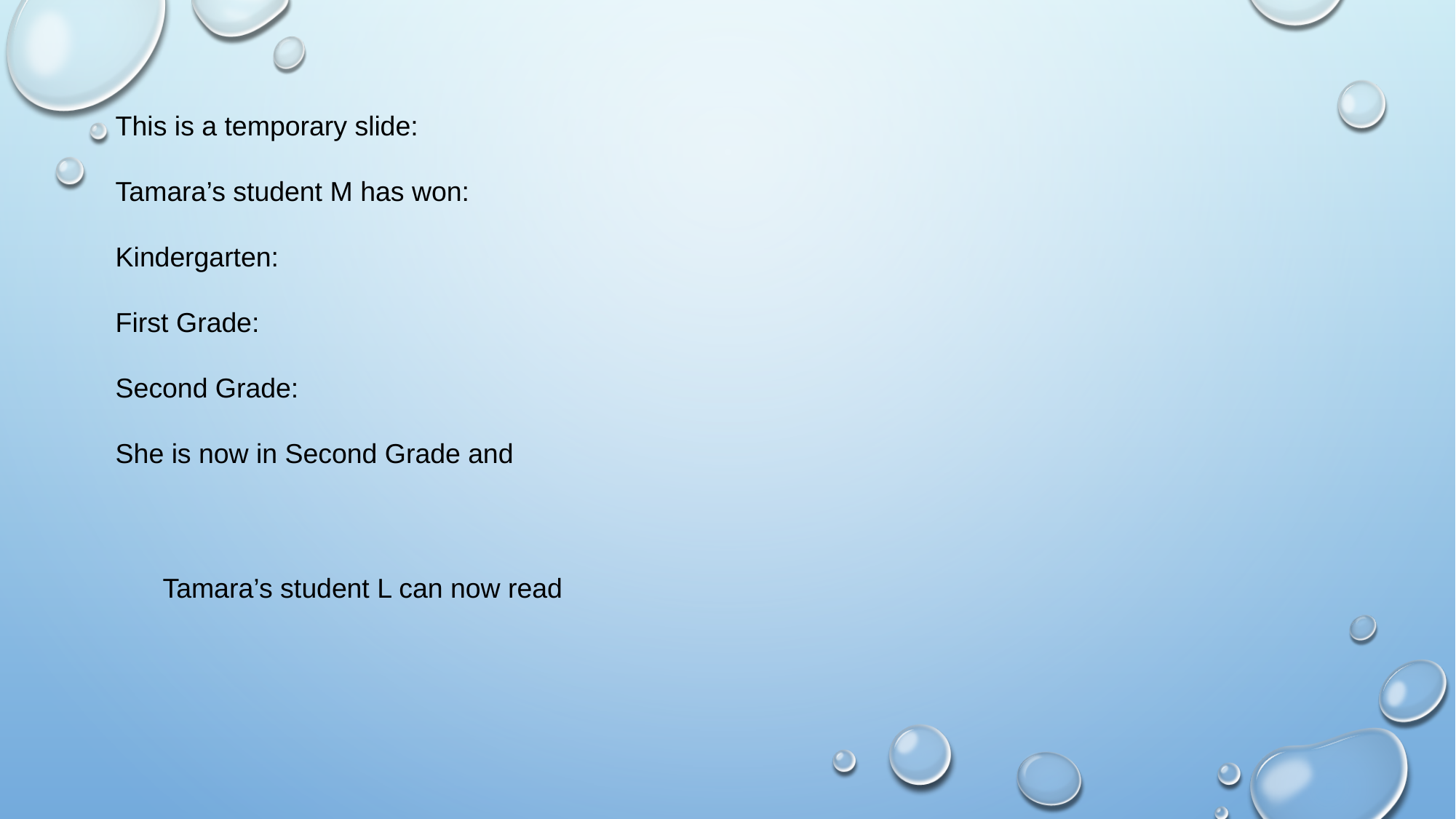

This is a temporary slide:

Tamara’s student M has won:

Kindergarten:

First Grade:

Second Grade:

She is now in Second Grade and

Tamara’s student L can now read